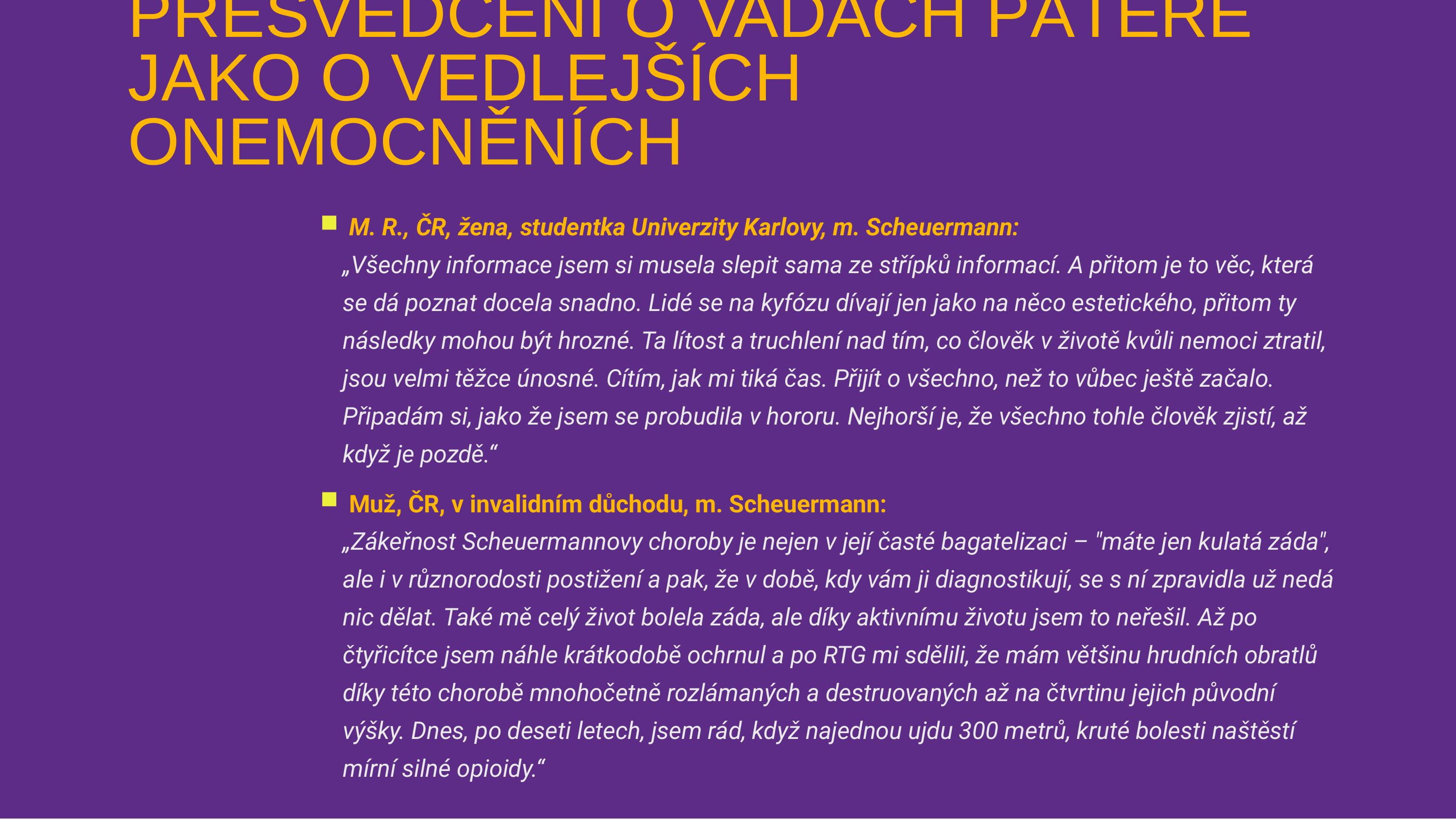

20
# PŘESVĚDČENÍ O VADÁCH PÁTEŘE JAKO O VEDLEJŠÍCH ONEMOCNĚNÍCH
 M. R., ČR, žena, studentka Univerzity Karlovy, m. Scheuermann:
„Všechny informace jsem si musela slepit sama ze střípků informací. A přitom je to věc, která se dá poznat docela snadno. Lidé se na kyfózu dívají jen jako na něco estetického, přitom ty následky mohou být hrozné. Ta lítost a truchlení nad tím, co člověk v životě kvůli nemoci ztratil, jsou velmi těžce únosné. Cítím, jak mi tiká čas. Přijít o všechno, než to vůbec ještě začalo. Připadám si, jako že jsem se probudila v hororu. Nejhorší je, že všechno tohle člověk zjistí, až když je pozdě.“
 Muž, ČR, v invalidním důchodu, m. Scheuermann:
„Zákeřnost Scheuermannovy choroby je nejen v její časté bagatelizaci – "máte jen kulatá záda", ale i v různorodosti postižení a pak, že v době, kdy vám ji diagnostikují, se s ní zpravidla už nedá nic dělat. Také mě celý život bolela záda, ale díky aktivnímu životu jsem to neřešil. Až po čtyřicítce jsem náhle krátkodobě ochrnul a po RTG mi sdělili, že mám většinu hrudních obratlů díky této chorobě mnohočetně rozlámaných a destruovaných až na čtvrtinu jejich původní výšky. Dnes, po deseti letech, jsem rád, když najednou ujdu 300 metrů, kruté bolesti naštěstí mírní silné opioidy.“